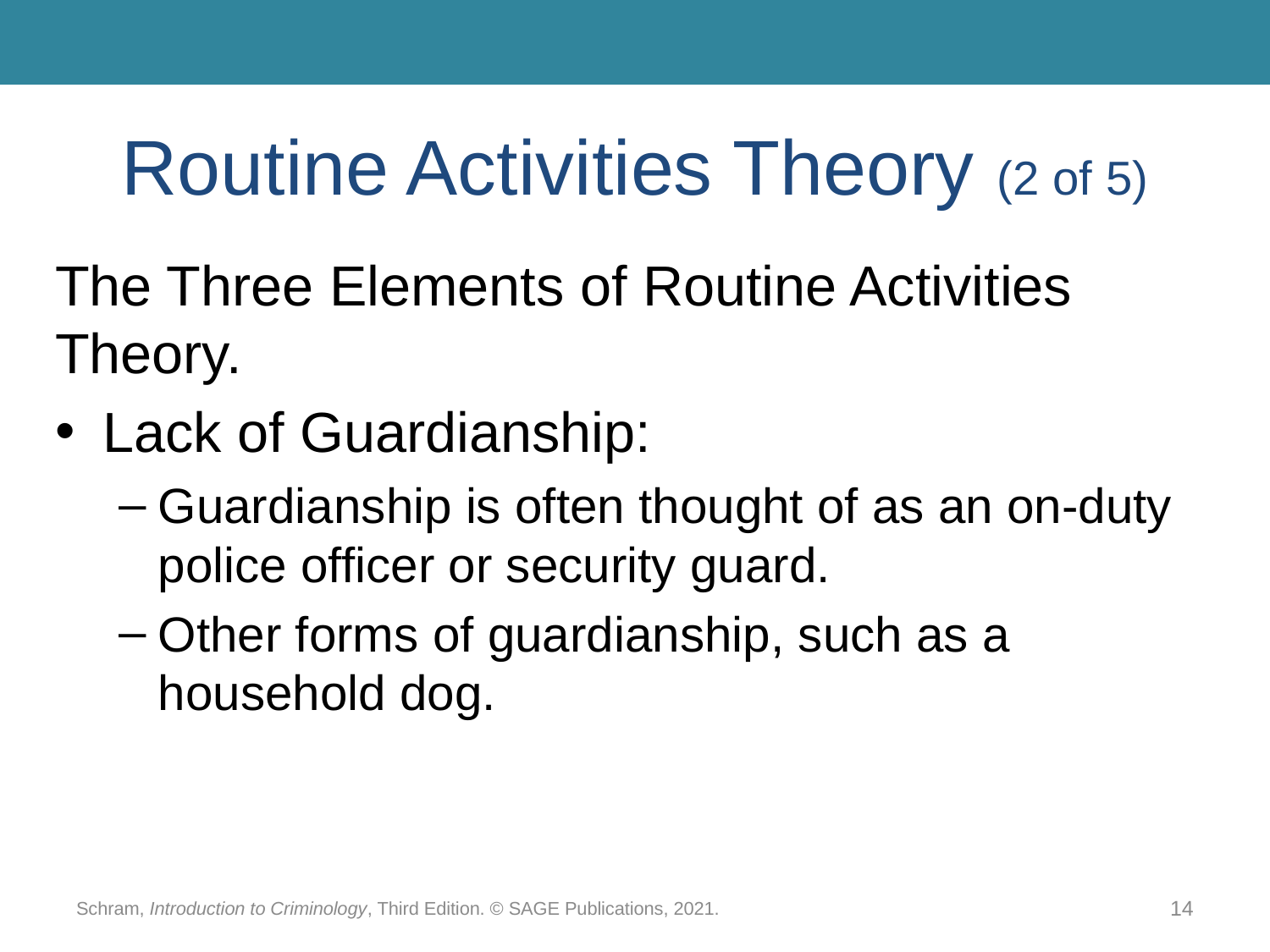

# Routine Activities Theory (2 of 5)
The Three Elements of Routine Activities Theory.
Lack of Guardianship:
Guardianship is often thought of as an on-duty police officer or security guard.
Other forms of guardianship, such as a household dog.
Schram, Introduction to Criminology, Third Edition. © SAGE Publications, 2021.
14